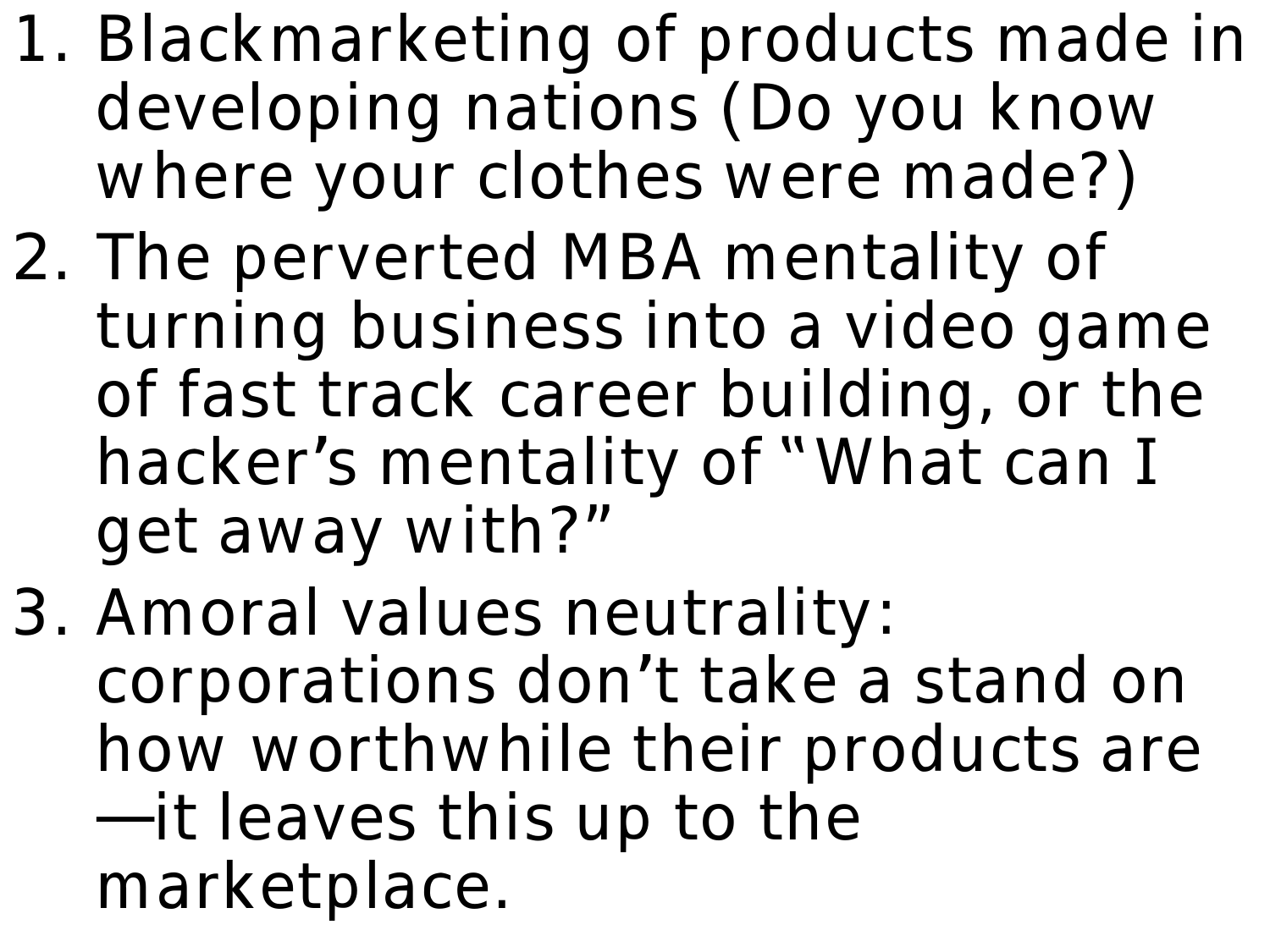

Blackmarketing of products made in developing nations (Do you know where your clothes were made?)
The perverted MBA mentality of turning business into a video game of fast track career building, or the hacker’s mentality of “What can I get away with?”
Amoral values neutrality: corporations don’t take a stand on how worthwhile their products are—it leaves this up to the marketplace.